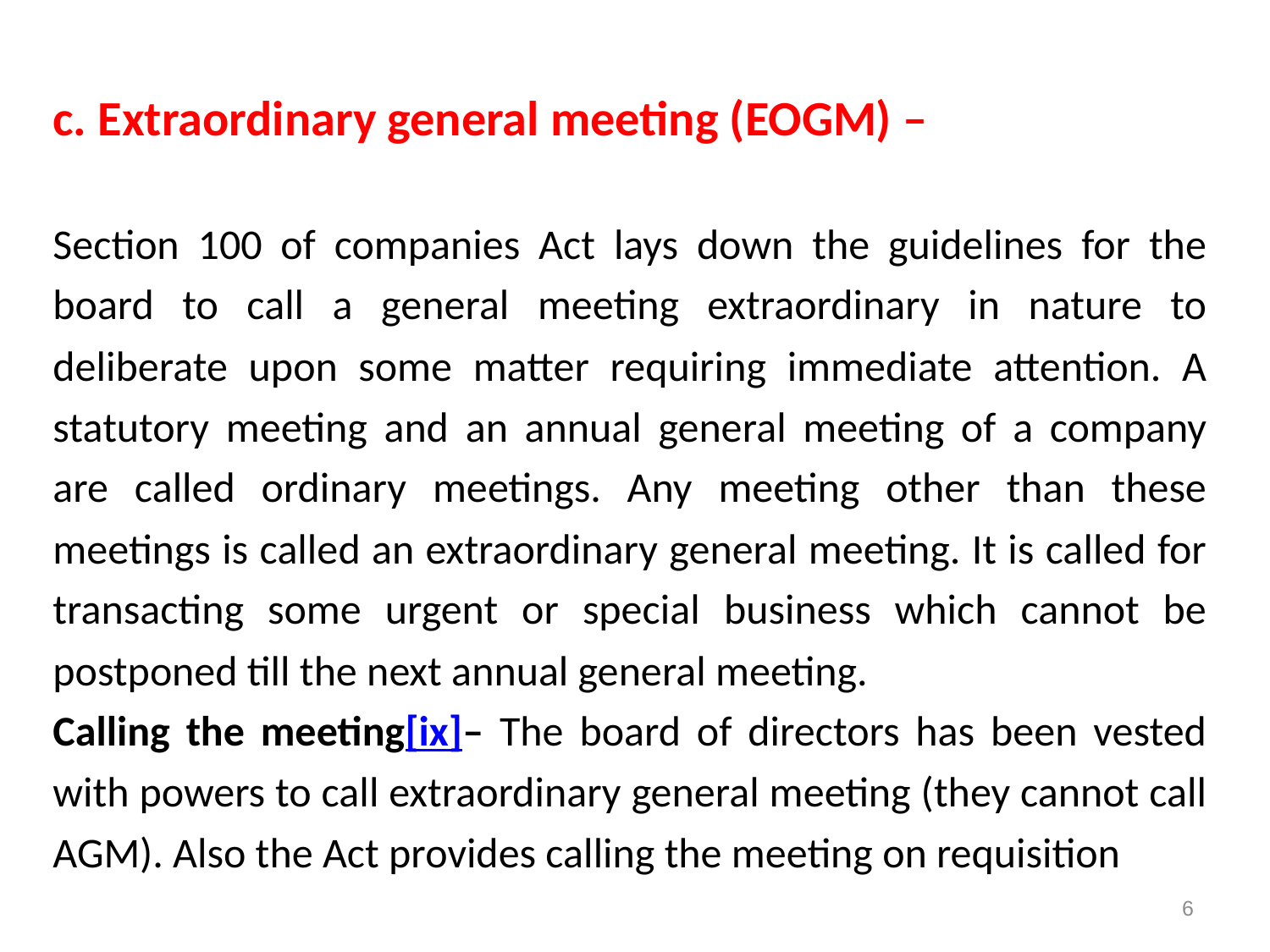

c. Extraordinary general meeting (EOGM) –

Section 100 of companies Act lays down the guidelines for the board to call a general meeting extraordinary in nature to deliberate upon some matter requiring immediate attention. A statutory meeting and an annual general meeting of a company are called ordinary meetings. Any meeting other than these meetings is called an extraordinary general meeting. It is called for transacting some urgent or special business which cannot be postponed till the next annual general meeting.
Calling the meeting[ix]– The board of directors has been vested with powers to call extraordinary general meeting (they cannot call AGM). Also the Act provides calling the meeting on requisition
6